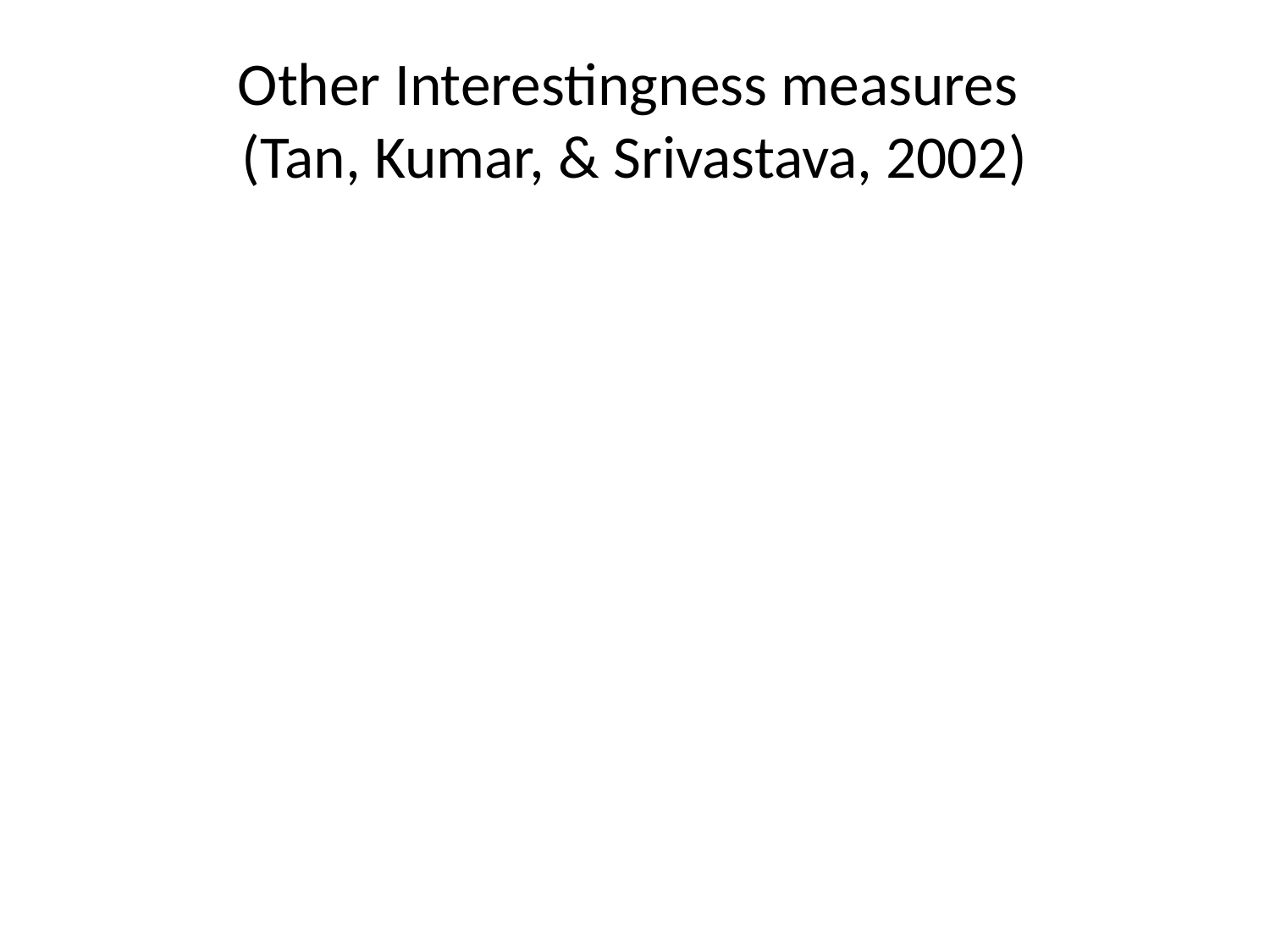

# Other Interestingness measures (Tan, Kumar, & Srivastava, 2002)